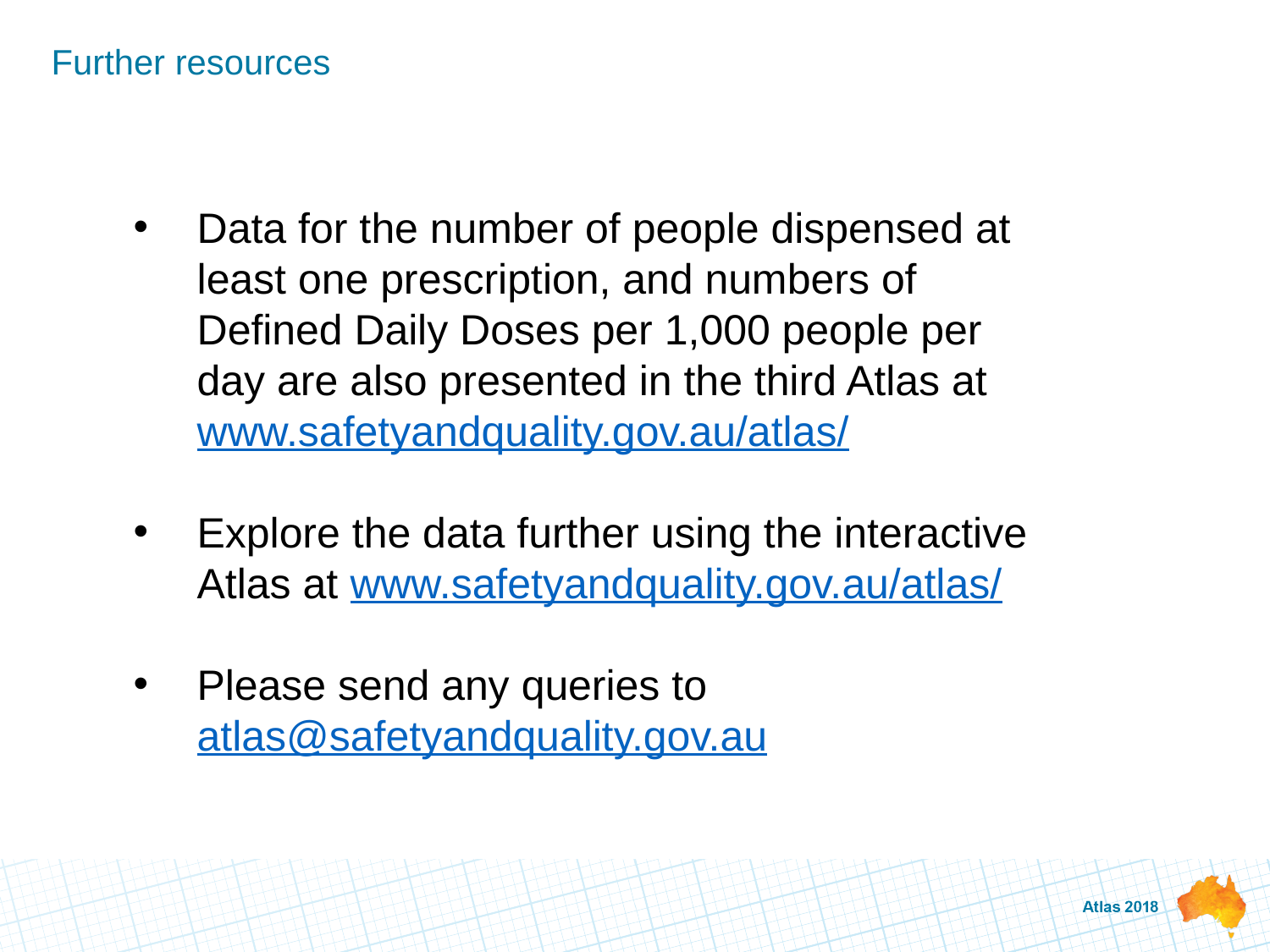

# Further resources

Data for the number of people dispensed at least one prescription, and numbers of Defined Daily Doses per 1,000 people per day are also presented in the third Atlas at www.safetyandquality.gov.au/atlas/

Explore the data further using the interactive Atlas at www.safetyandquality.gov.au/atlas/

Please send any queries to atlas@safetyandquality.gov.au